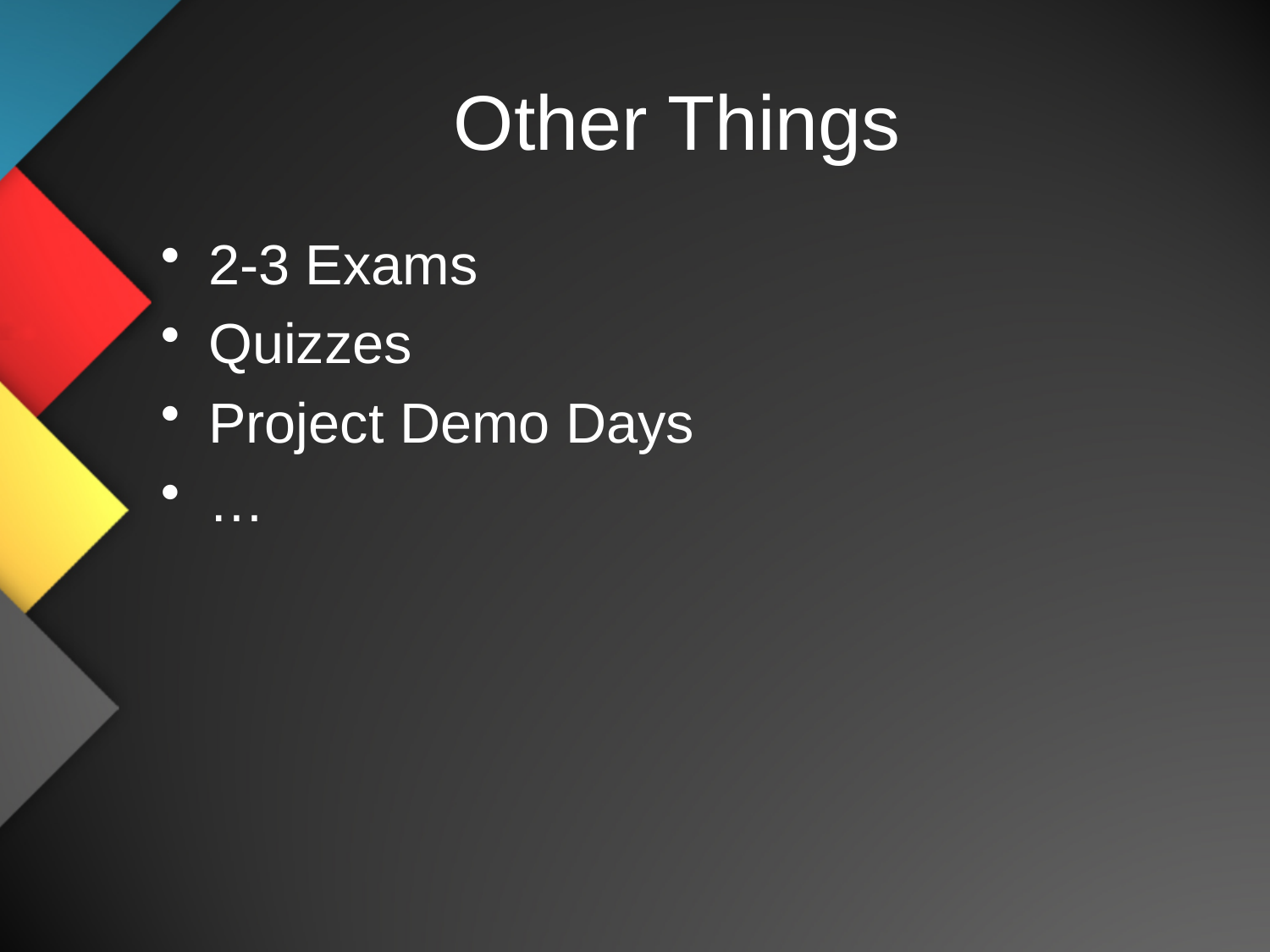

# Other Things
2-3 Exams
Quizzes
Project Demo Days
…